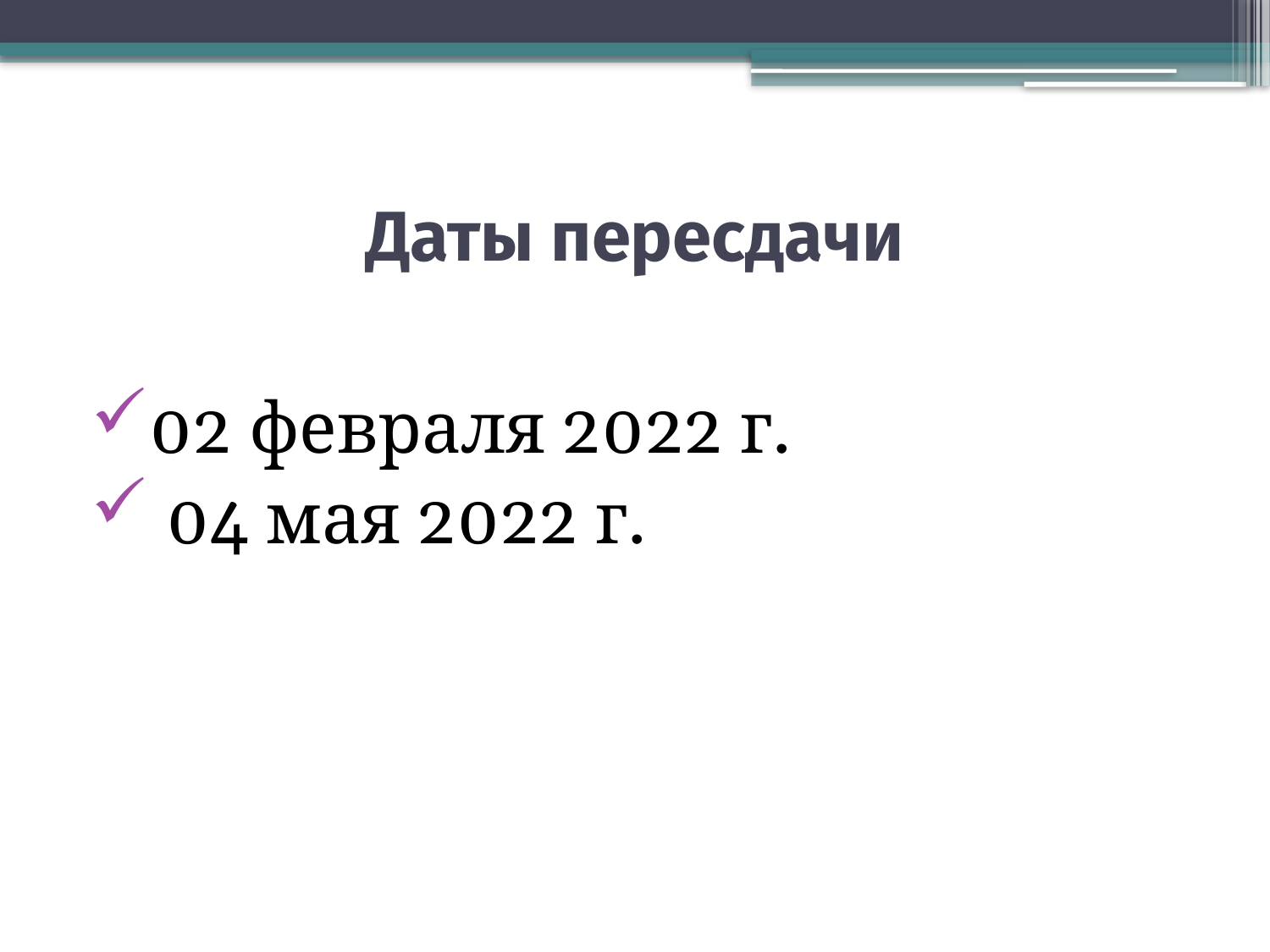

# Даты пересдачи

02 февраля 2022 г.
 04 мая 2022 г.